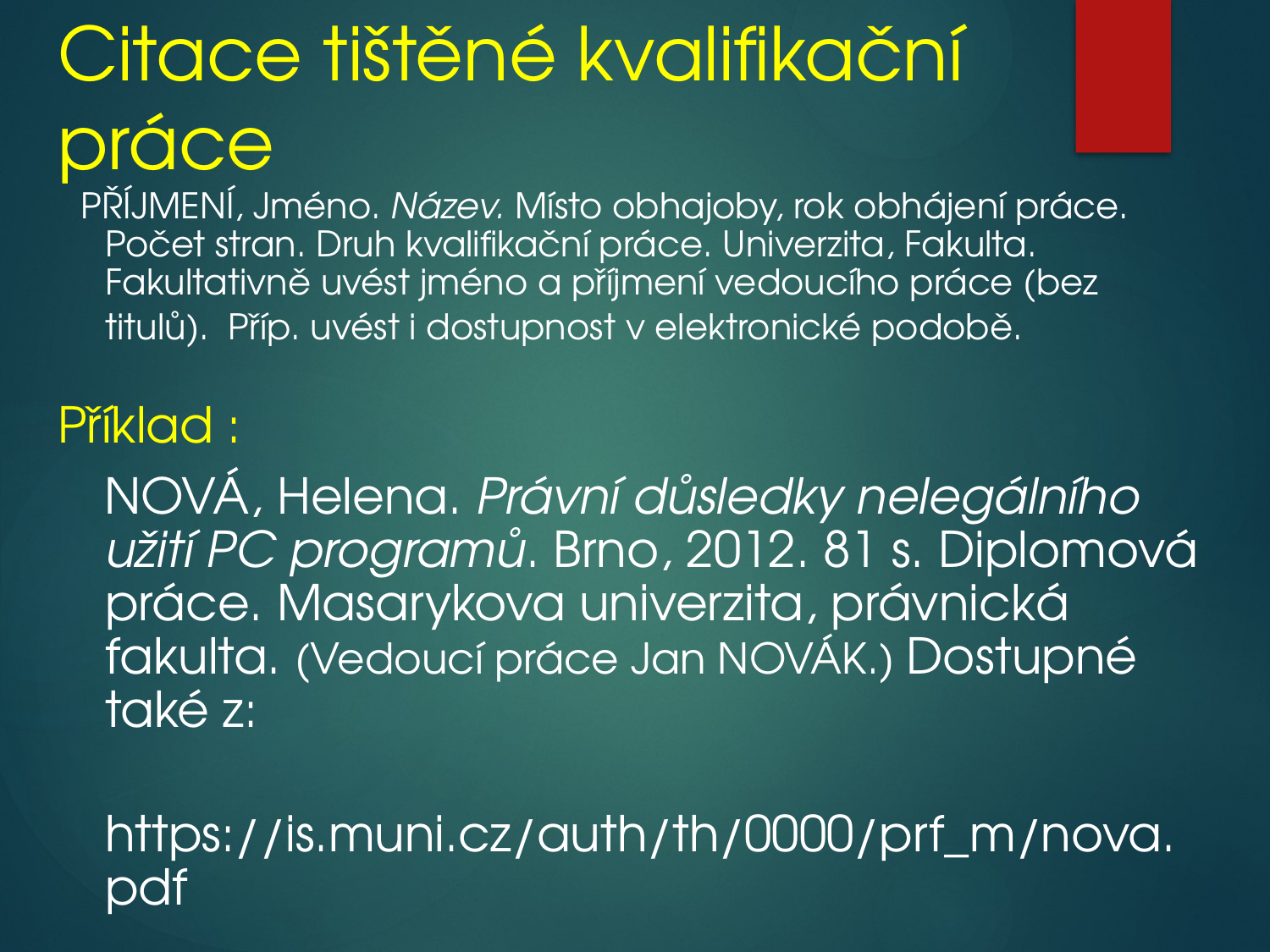

# Citace tištěné kvalifikační práce
   PŘÍJMENÍ, Jméno. Název. Místo obhajoby, rok obhájení práce. Počet stran. Druh kvalifikační práce. Univerzita, Fakulta. Fakultativně uvést jméno a příjmení vedoucího práce (bez titulů).  Příp. uvést i dostupnost v elektronické podobě.

Příklad :
    NOVÁ, Helena. Právní důsledky nelegálního užití PC programů. Brno, 2012. 81 s. Diplomová práce. Masarykova univerzita, právnická fakulta. (Vedoucí práce Jan NOVÁK.) Dostupné také z:
    https://is.muni.cz/auth/th/0000/prf_m/nova.pdf